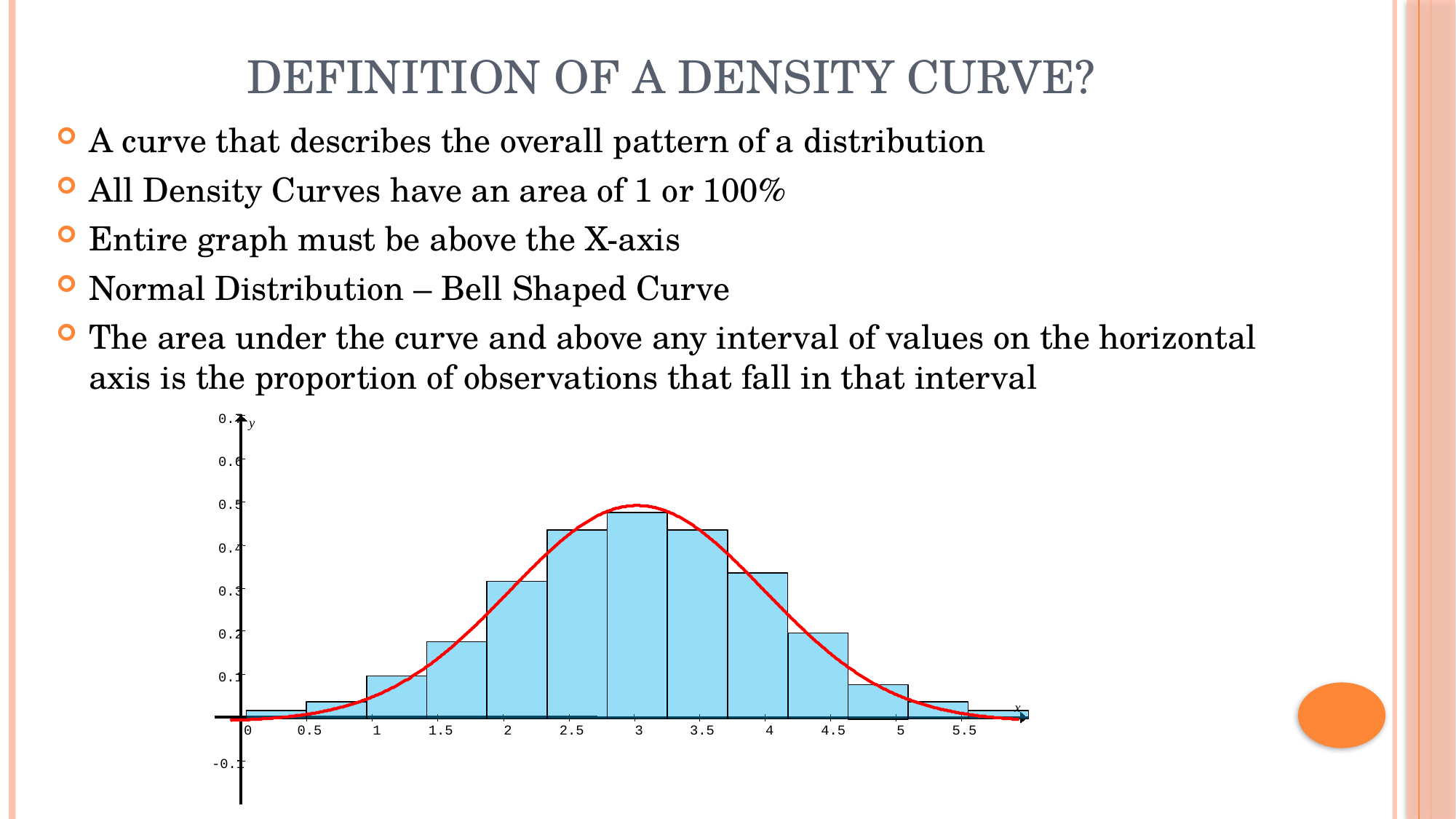

# Definition of a Density Curve?
A curve that describes the overall pattern of a distribution
All Density Curves have an area of 1 or 100%
Entire graph must be above the X-axis
Normal Distribution – Bell Shaped Curve
The area under the curve and above any interval of values on the horizontal axis is the proportion of observations that fall in that interval
0.7
y

0.6

0.5

0.4

0.3

0.2

0.1

x

0
0.5
1
1.5
2
2.5
3
3.5
4
4.5
5
5.5
-0.1